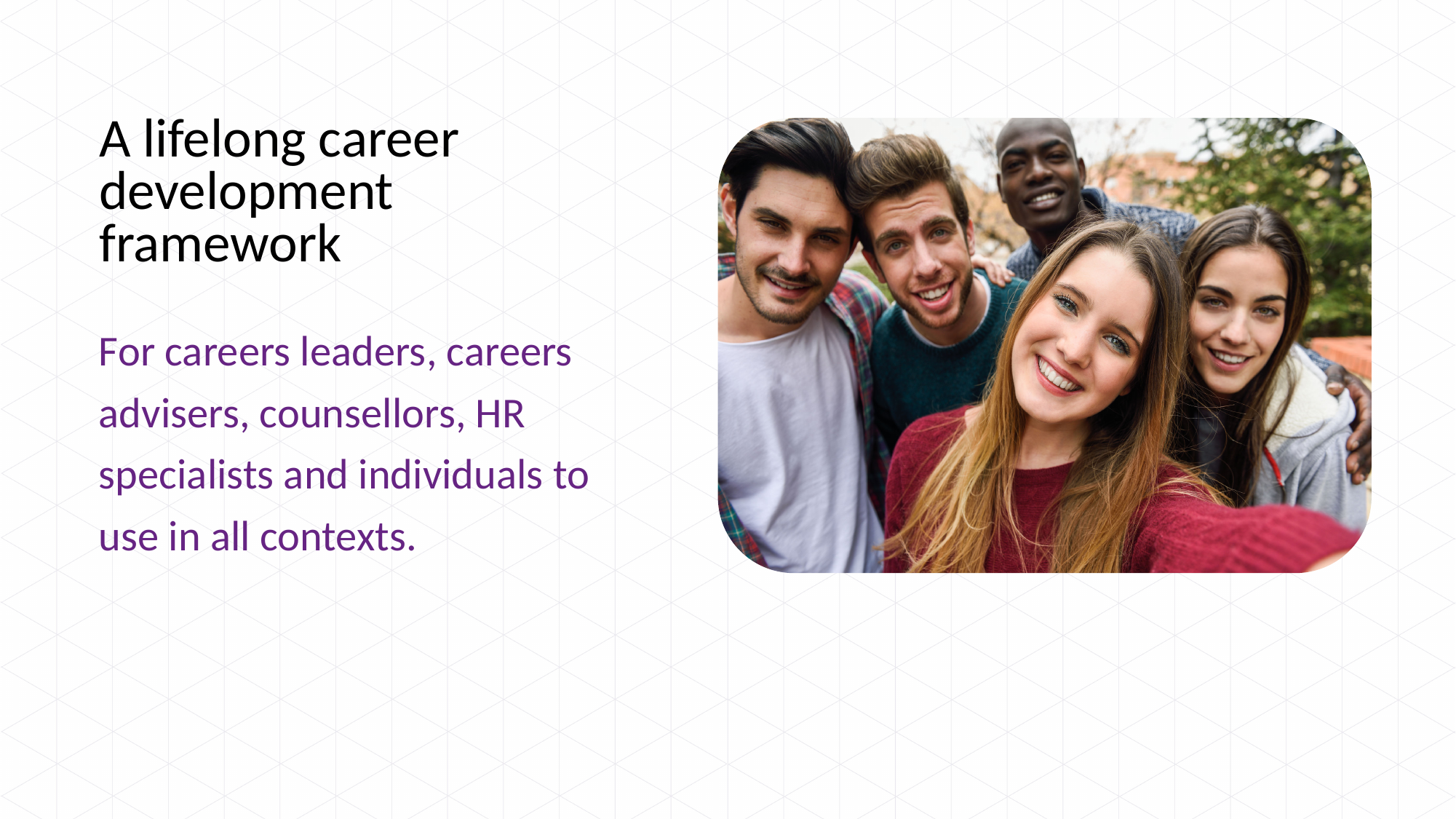

# A lifelong career development framework

For careers leaders, careers advisers, counsellors, HR specialists and individuals to use in all contexts.